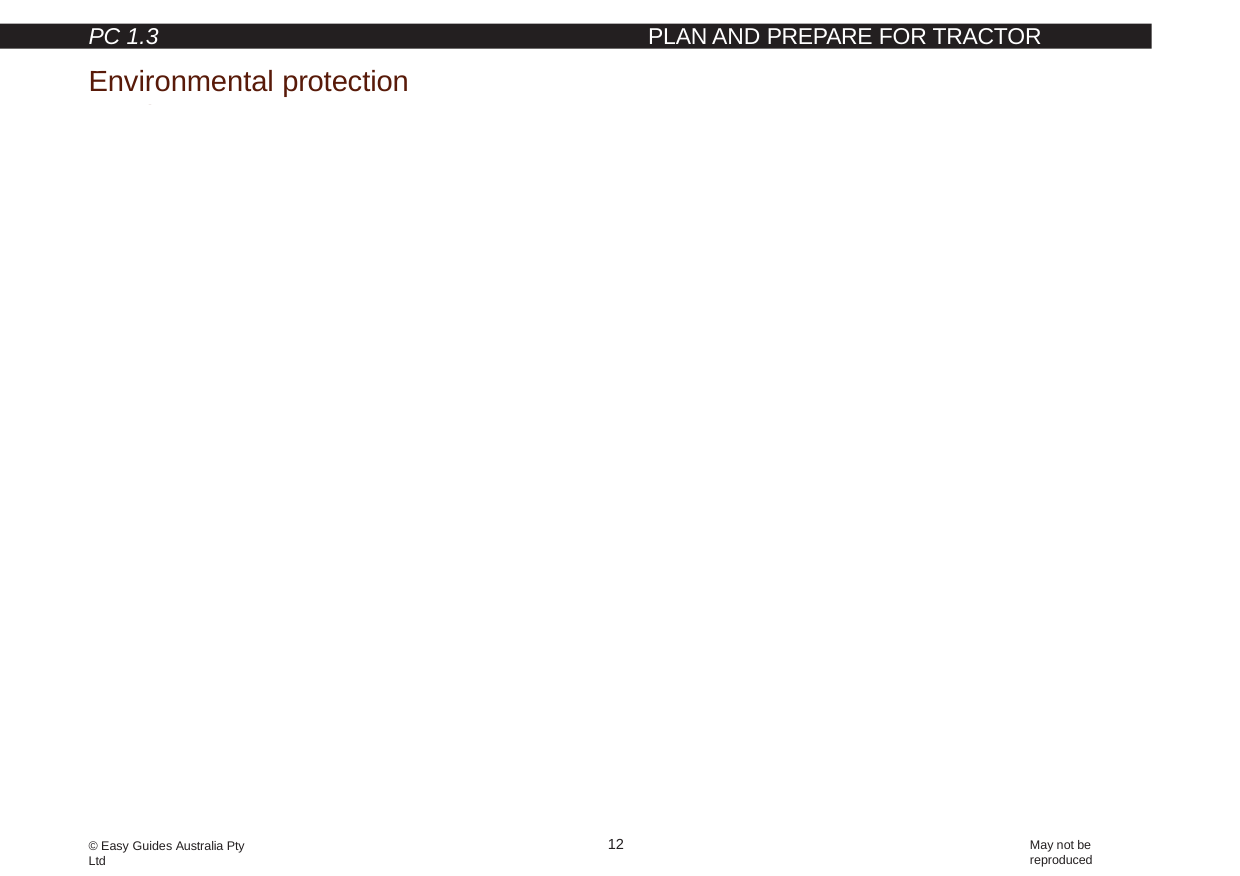

PC 1.3	PLAN AND PREPARE FOR TRACTOR OPERATIONS
# Environmental protection requirements
Sometimes the environment can be damaged by work which is done. The worksite may have an Environmental  Management Plan (EMP) in place.
The EMP is a plan that is developed for the worksite to identify all the environmental hazards and give  information on how they must be controlled so the environment is protected. The plan also makes sure the site  is complying with environmental legislation including the correct disposal of rubbish and waste products.
Some environmental issues that need to be considered include:

Waste management and clean up
Air pollution
Asbestos
Water quality  protection

Underground services
Fire
Fuel and  oil spills
Soil damage  and erosion

Damage to plants and trees
Chemicals and  hazardous substances

Noise, vibration and dust
12
May not be reproduced
© Easy Guides Australia Pty Ltd